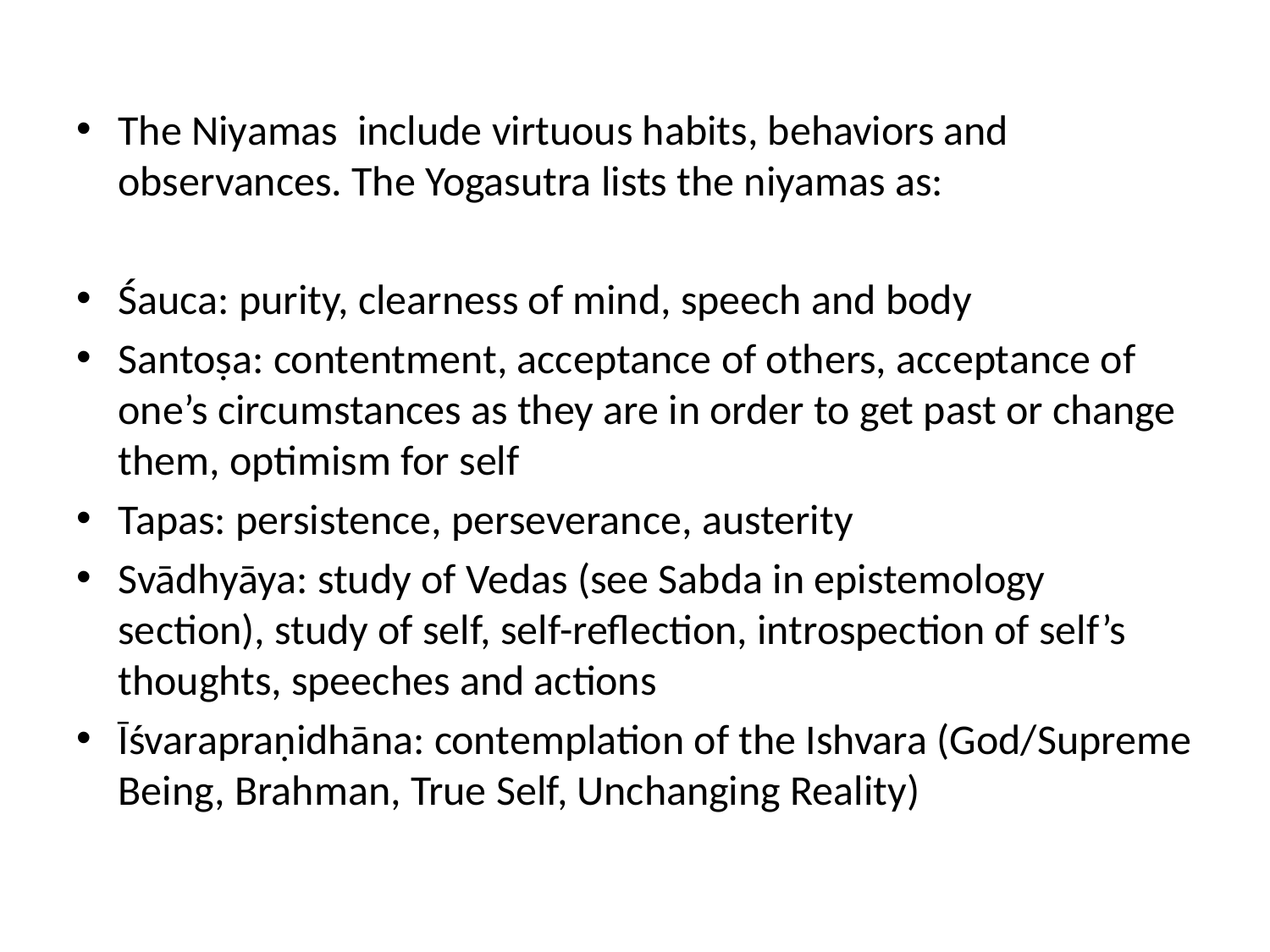

The Niyamas  include virtuous habits, behaviors and observances. The Yogasutra lists the niyamas as:

Śauca: purity, clearness of mind, speech and body
Santoṣa: contentment, acceptance of others, acceptance of one’s circumstances as they are in order to get past or change them, optimism for self
Tapas: persistence, perseverance, austerity
Svādhyāya: study of Vedas (see Sabda in epistemology section), study of self, self-reflection, introspection of self’s thoughts, speeches and actions
Īśvarapraṇidhāna: contemplation of the Ishvara (God/Supreme Being, Brahman, True Self, Unchanging Reality)